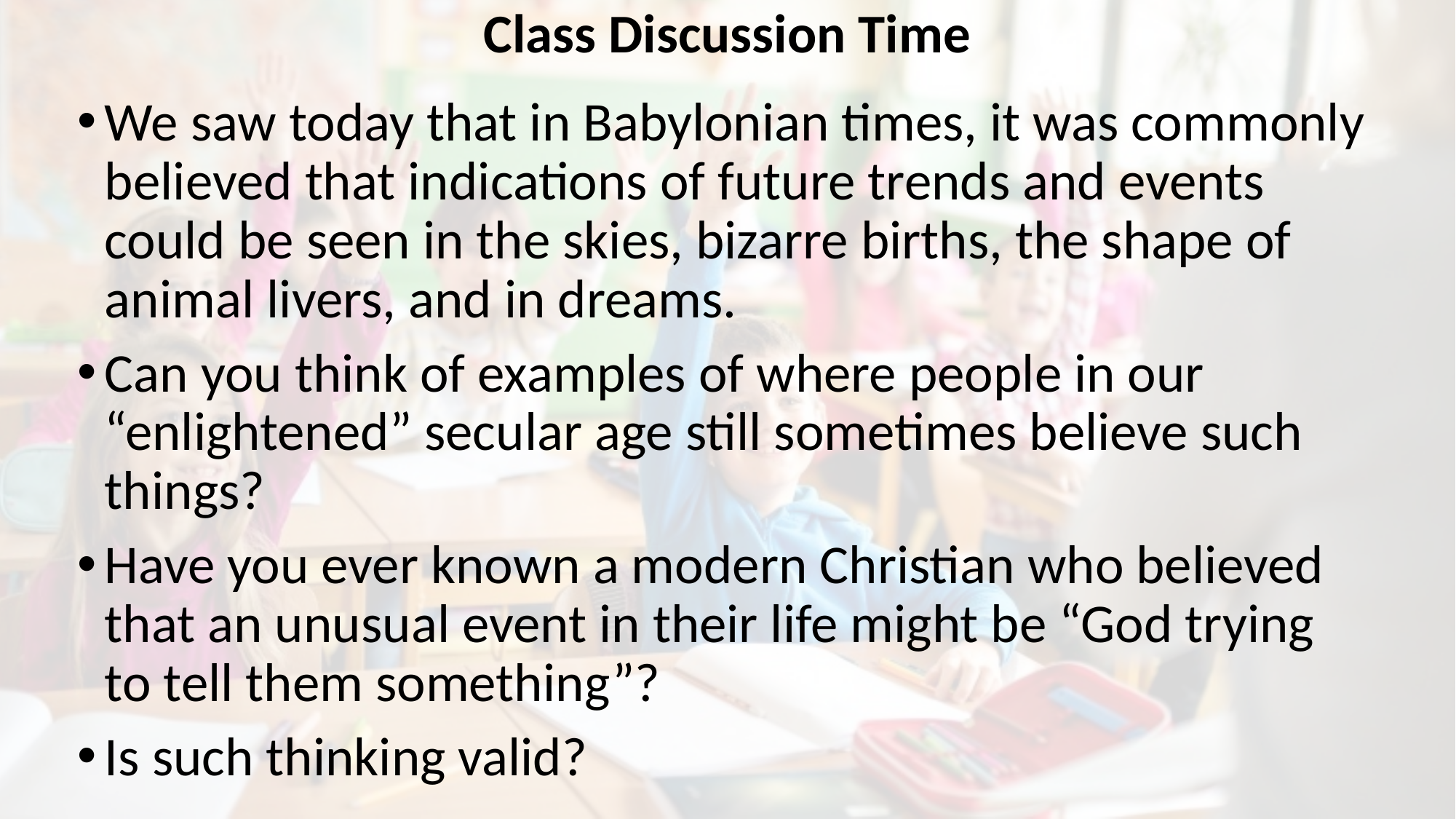

# Class Discussion Time
We saw today that in Babylonian times, it was commonly believed that indications of future trends and events could be seen in the skies, bizarre births, the shape of animal livers, and in dreams.
Can you think of examples of where people in our “enlightened” secular age still sometimes believe such things?
Have you ever known a modern Christian who believed that an unusual event in their life might be “God trying to tell them something”?
Is such thinking valid?